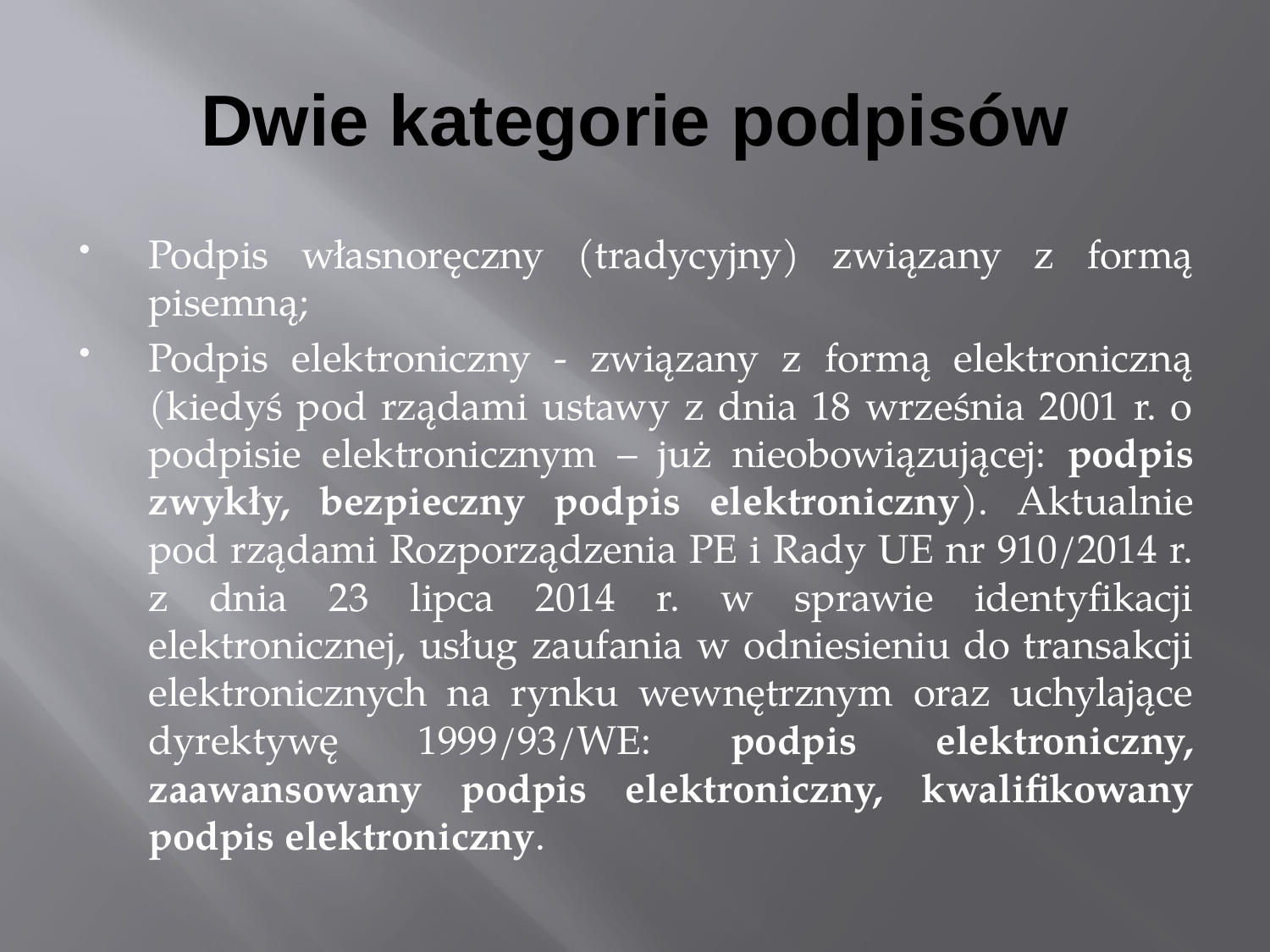

# Dwie kategorie podpisów
Podpis własnoręczny (tradycyjny) związany z formą pisemną;
Podpis elektroniczny - związany z formą elektroniczną (kiedyś pod rządami ustawy z dnia 18 września 2001 r. o podpisie elektronicznym – już nieobowiązującej: podpis zwykły, bezpieczny podpis elektroniczny). Aktualnie pod rządami Rozporządzenia PE i Rady UE nr 910/2014 r. z dnia 23 lipca 2014 r. w sprawie identyfikacji elektronicznej, usług zaufania w odniesieniu do transakcji elektronicznych na rynku wewnętrznym oraz uchylające dyrektywę 1999/93/WE: podpis elektroniczny, zaawansowany podpis elektroniczny, kwalifikowany podpis elektroniczny.